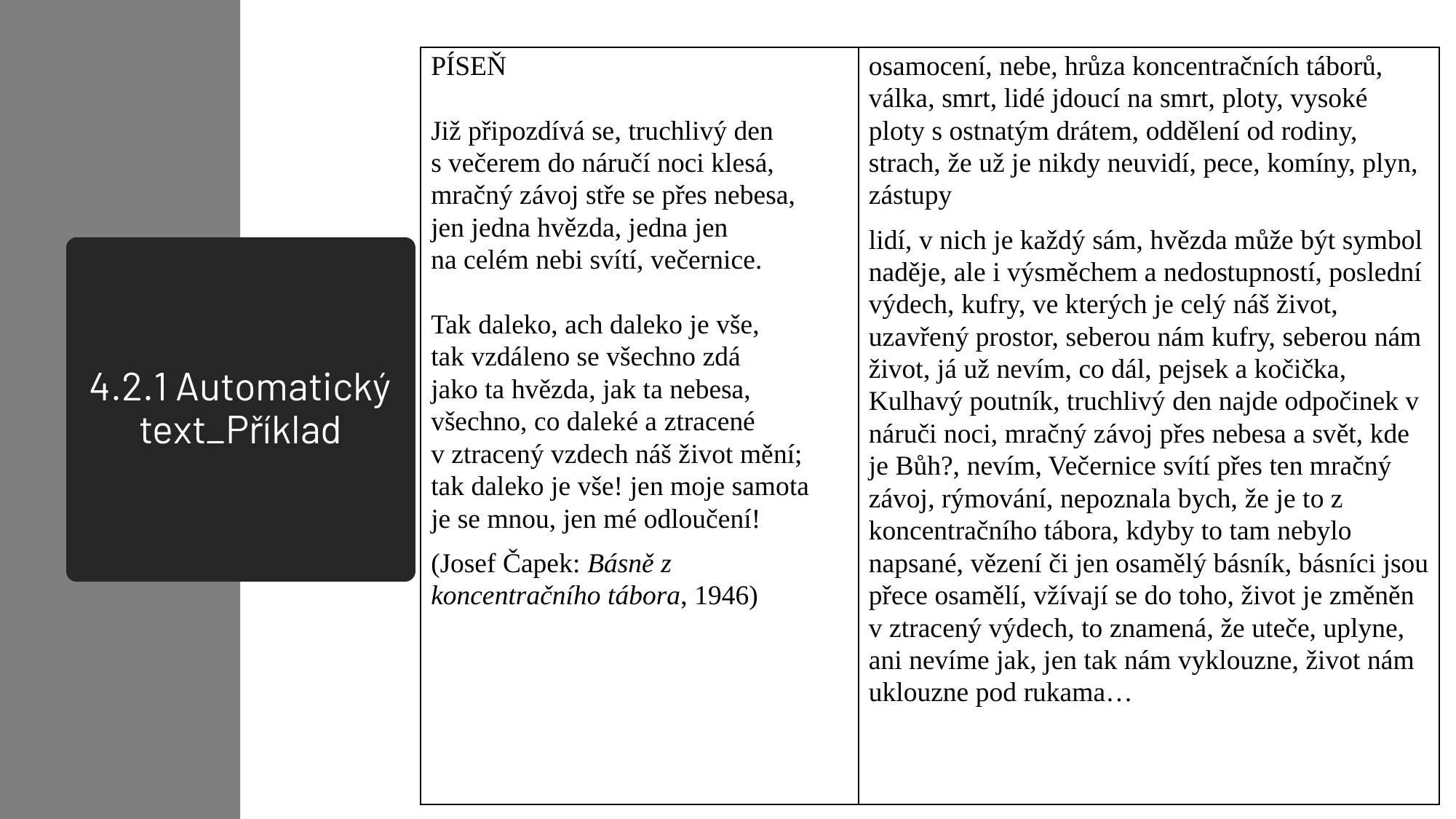

| PÍSEŇ Již připozdívá se, truchlivý den s večerem do náručí noci klesá, mračný závoj stře se přes nebesa, jen jedna hvězda, jedna jen na celém nebi svítí, večernice. Tak daleko, ach daleko je vše, tak vzdáleno se všechno zdá jako ta hvězda, jak ta nebesa, všechno, co daleké a ztracené v ztracený vzdech náš život mění; tak daleko je vše! jen moje samota je se mnou, jen mé odloučení! (Josef Čapek: Básně z koncentračního tábora, 1946) | osamocení, nebe, hrůza koncentračních táborů, válka, smrt, lidé jdoucí na smrt, ploty, vysoké ploty s ostnatým drátem, oddělení od rodiny, strach, že už je nikdy neuvidí, pece, komíny, plyn, zástupy lidí, v nich je každý sám, hvězda může být symbol naděje, ale i výsměchem a nedostupností, poslední výdech, kufry, ve kterých je celý náš život, uzavřený prostor, seberou nám kufry, seberou nám život, já už nevím, co dál, pejsek a kočička, Kulhavý poutník, truchlivý den najde odpočinek v náruči noci, mračný závoj přes nebesa a svět, kde je Bůh?, nevím, Večernice svítí přes ten mračný závoj, rýmování, nepoznala bych, že je to z koncentračního tábora, kdyby to tam nebylo napsané, vězení či jen osamělý básník, básníci jsou přece osamělí, vžívají se do toho, život je změněn v ztracený výdech, to znamená, že uteče, uplyne, ani nevíme jak, jen tak nám vyklouzne, život nám uklouzne pod rukama… |
| --- | --- |
# 4.2.1 Automatický text_Příklad